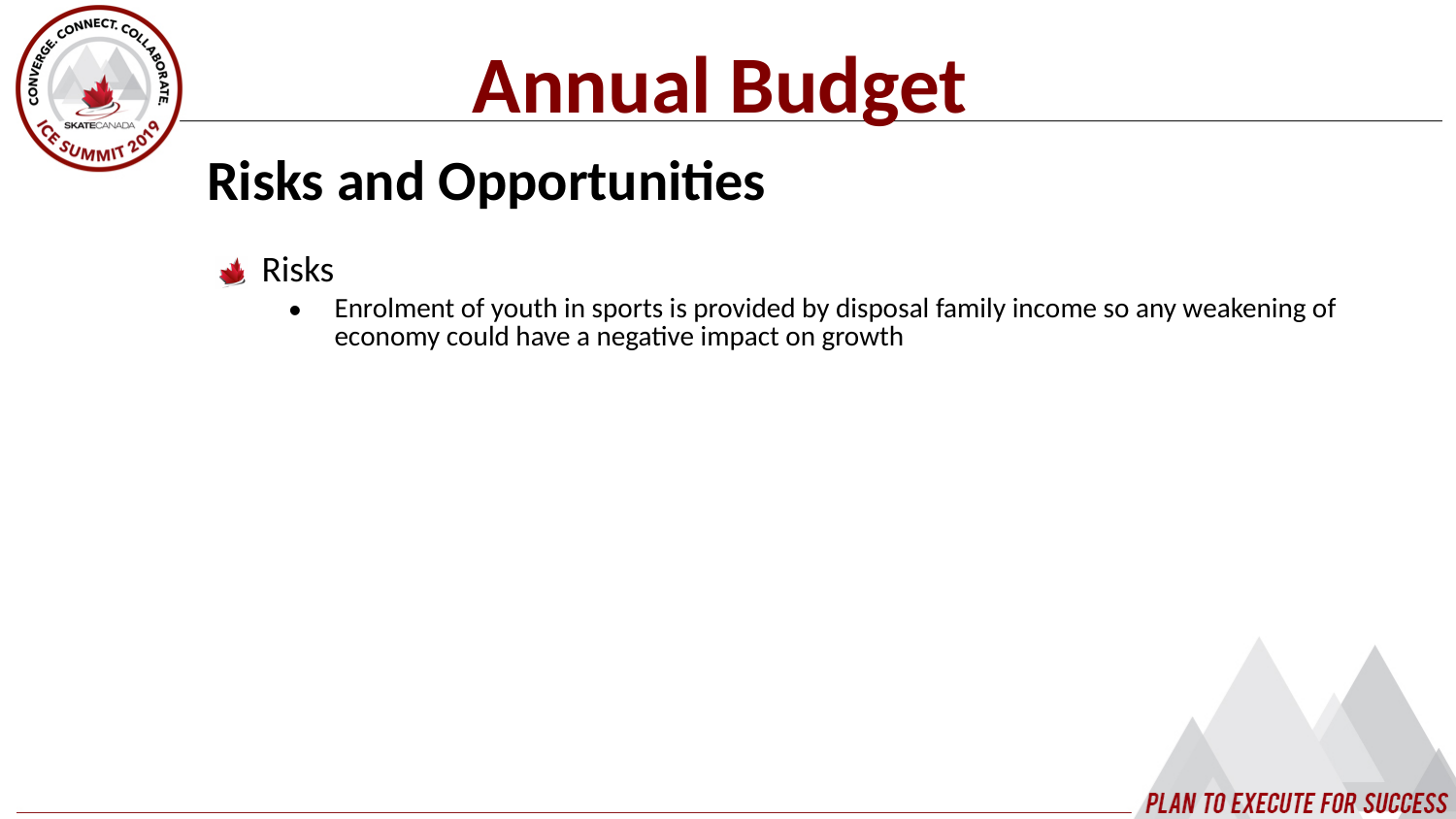

Annual Budget
Risks and Opportunities

Risks
Enrolment of youth in sports is provided by disposal family income so any weakening of economy could have a negative impact on growth